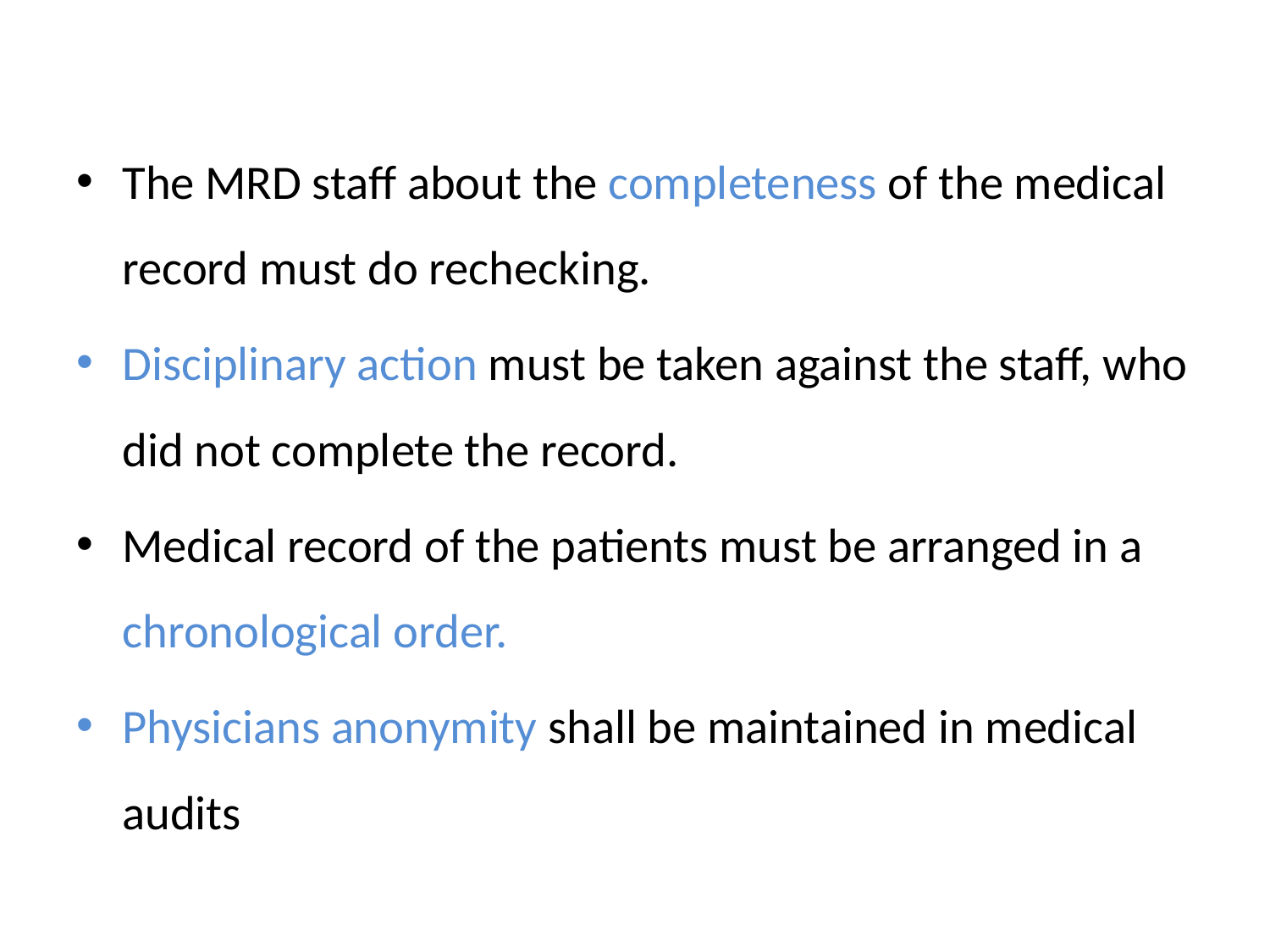

#
The MRD staff about the completeness of the medical record must do rechecking.
Disciplinary action must be taken against the staff, who did not complete the record.
Medical record of the patients must be arranged in a chronological order.
Physicians anonymity shall be maintained in medical audits